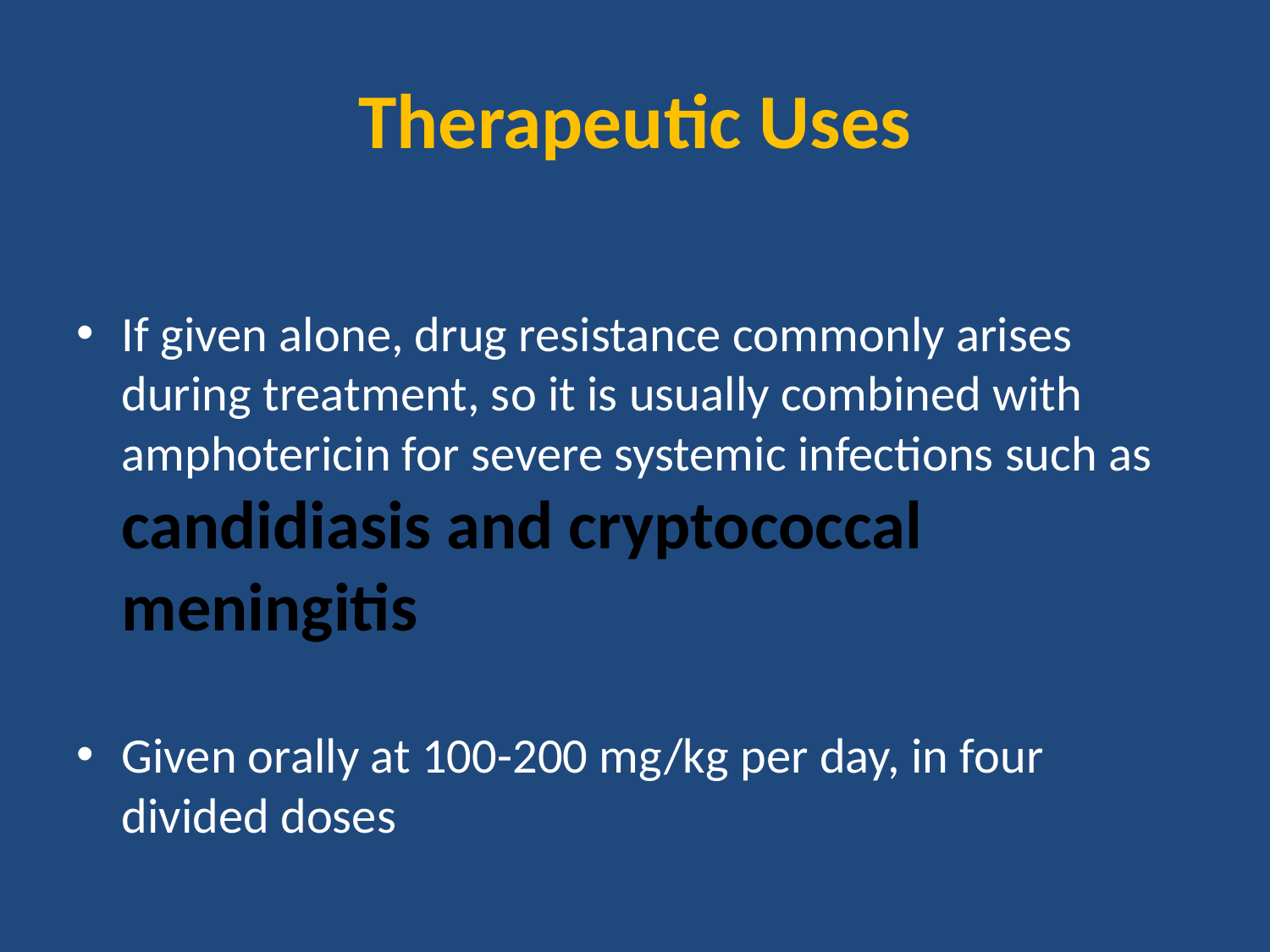

# Therapeutic Uses

If given alone, drug resistance commonly arises during treatment, so it is usually combined with amphotericin for severe systemic infections such as candidiasis and cryptococcal meningitis

Given orally at 100-200 mg/kg per day, in four divided doses